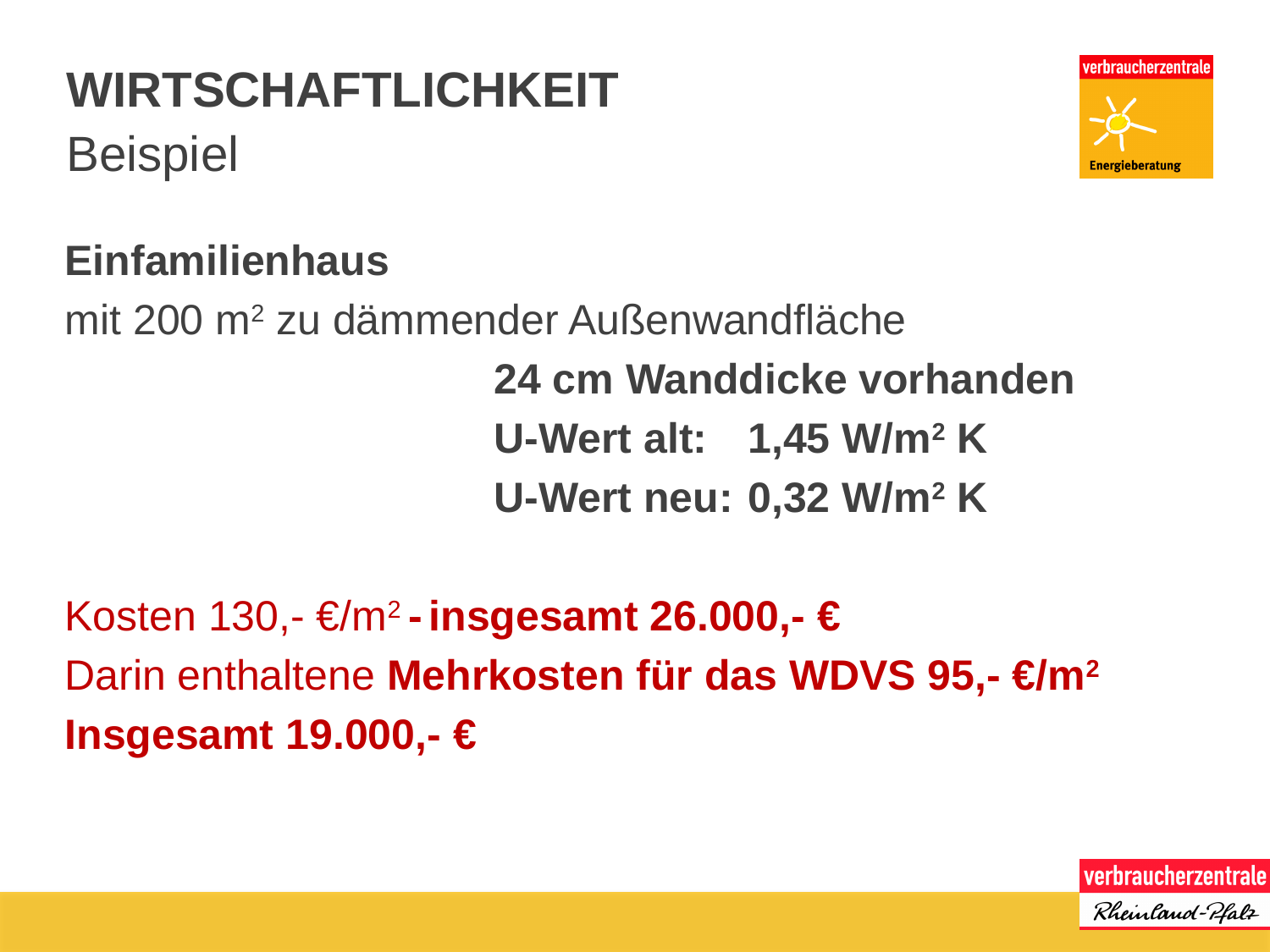

# Wirtschaftlichkeit
Beispiel
 Einfamilienhaus
 mit 200 m2 zu dämmender Außenwandfläche
				24 cm Wanddicke vorhanden
				U-Wert alt:	1,45 W/m2 K
				U-Wert neu:	0,32 W/m2 K

 Kosten 130,- €/m2 - insgesamt 26.000,- €
 Darin enthaltene Mehrkosten für das WDVS 95,- €/m2
 Insgesamt 19.000,- €